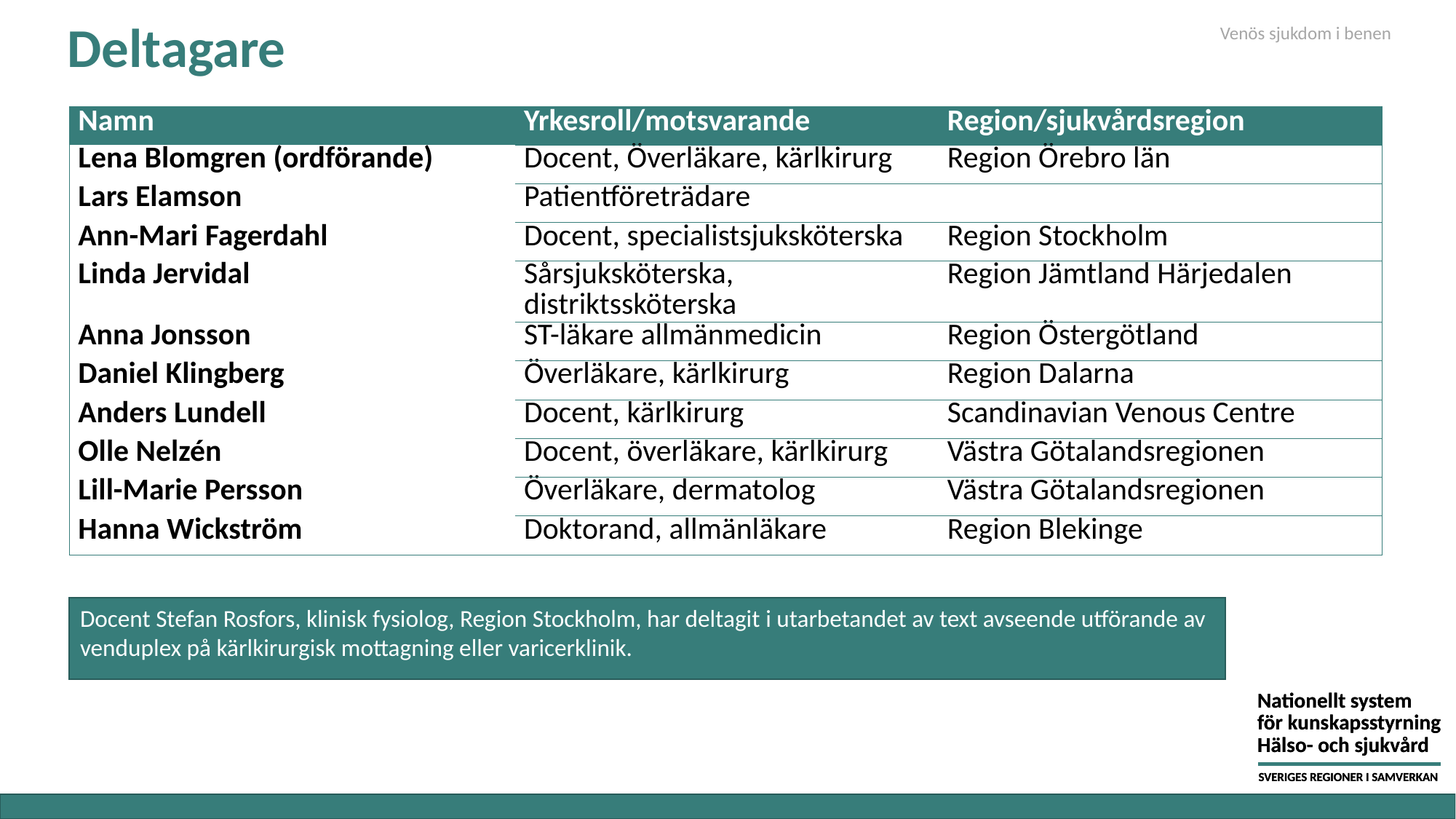

# Deltagare
Venös sjukdom i benen
| Namn | Yrkesroll/motsvarande | Region/sjukvårdsregion |
| --- | --- | --- |
| Lena Blomgren (ordförande) | Docent, Överläkare, kärlkirurg | Region Örebro län |
| Lars Elamson | Patientföreträdare |  |
| Ann-Mari Fagerdahl | Docent, specialistsjuksköterska | Region Stockholm |
| Linda Jervidal | Sårsjuksköterska, distriktssköterska | Region Jämtland Härjedalen |
| Anna Jonsson | ST-läkare allmänmedicin | Region Östergötland |
| Daniel Klingberg | Överläkare, kärlkirurg | Region Dalarna |
| Anders Lundell | Docent, kärlkirurg | Scandinavian Venous Centre |
| Olle Nelzén | Docent, överläkare, kärlkirurg | Västra Götalandsregionen |
| Lill-Marie Persson | Överläkare, dermatolog | Västra Götalandsregionen |
| Hanna Wickström | Doktorand, allmänläkare | Region Blekinge |
Docent Stefan Rosfors, klinisk fysiolog, Region Stockholm, har deltagit i utarbetandet av text avseende utförande av venduplex på kärlkirurgisk mottagning eller varicerklinik.